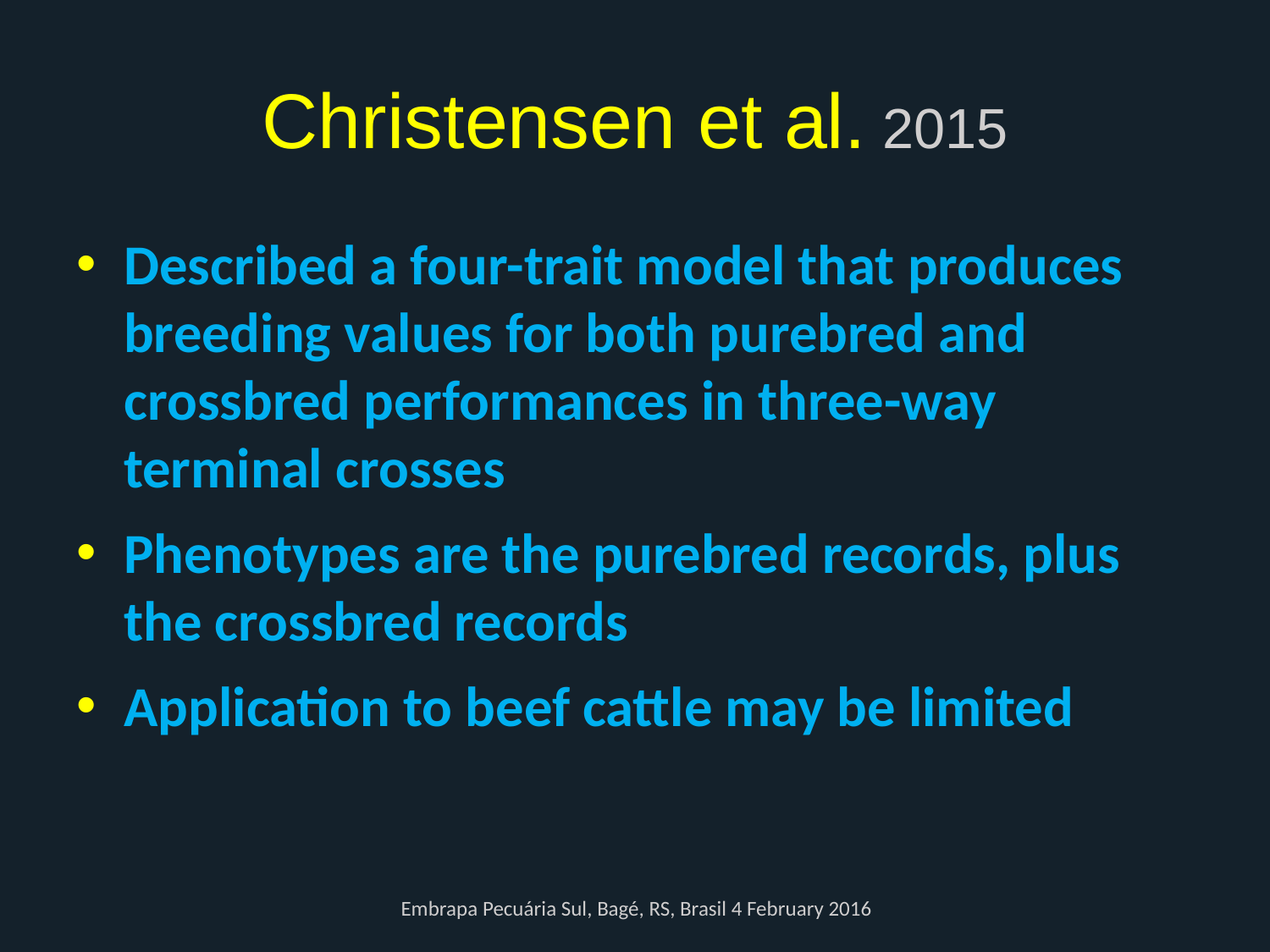

# Christensen et al. 2015
Described a four-trait model that produces breeding values for both purebred and crossbred performances in three-way terminal crosses
Phenotypes are the purebred records, plus the crossbred records
Application to beef cattle may be limited
Embrapa Pecuária Sul, Bagé, RS, Brasil 4 February 2016